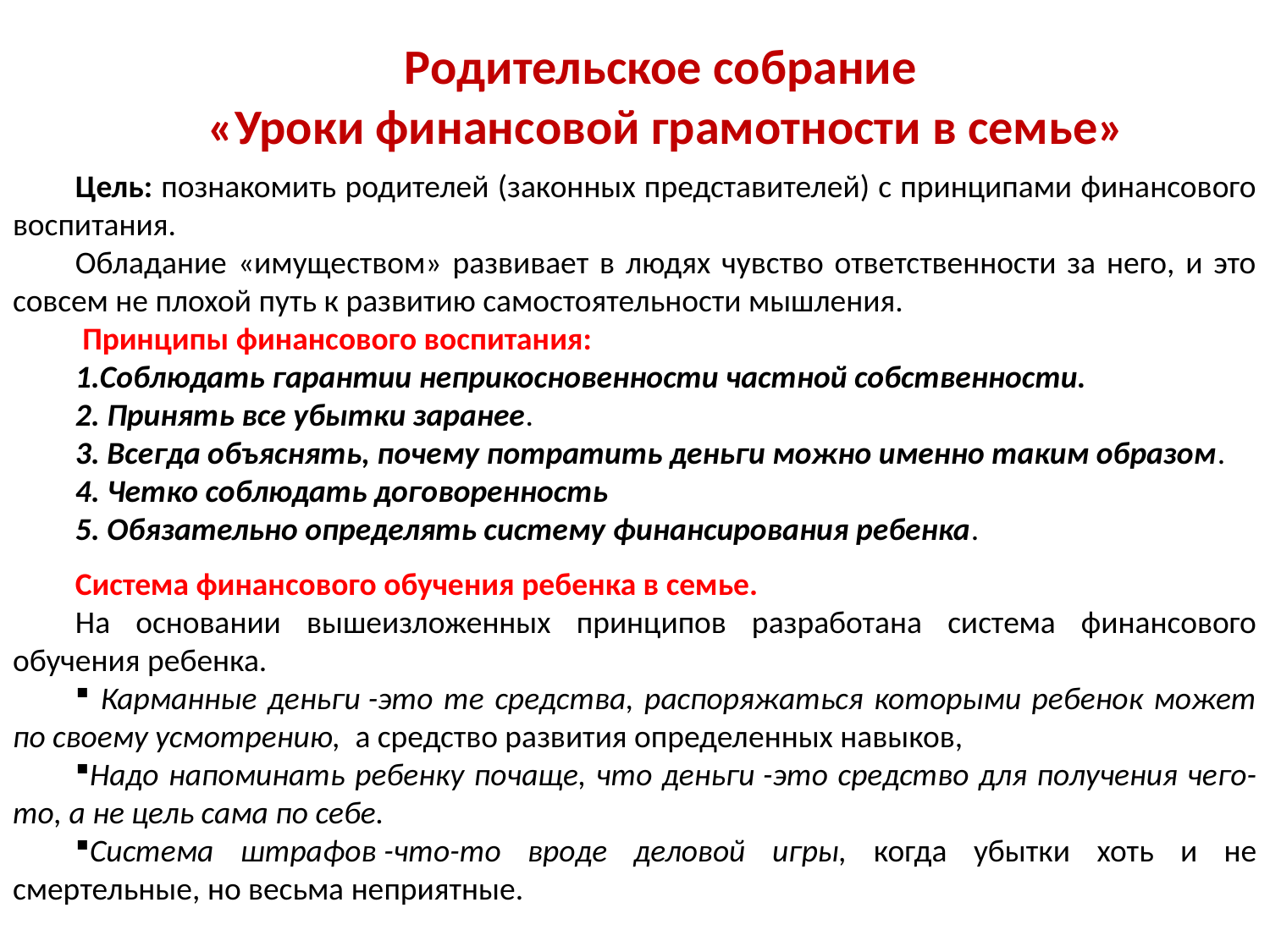

Родительское собрание
«Уроки финансовой грамотности в семье»

Цель: познакомить родителей (законных представителей) с принципами финансового воспитания.
Обладание «имуществом» развивает в людях чувство ответственности за него, и это совсем не плохой путь к развитию самостоятельности мышления.
 Принципы финансового воспитания:
1.Соблюдать гарантии неприкосновенности частной собственности.
2. Принять все убытки заранее.
3. Всегда объяснять, почему потратить деньги можно именно таким образом.
4. Четко соблюдать договоренность
5. Обязательно определять систему финансирования ребенка.

Система финансового обучения ребенка в семье.
На основании вышеизложенных принципов разработана система финансового обучения ребенка.
 Карманные деньги -это те средства, распоряжаться которыми ребенок может по своему усмотрению,  а средство развития определенных навыков,
Надо напоминать ребенку почаще, что деньги -это средство для получения чего-то, а не цель сама по себе.
Система штрафов -что-то вроде деловой игры, когда убытки хоть и не смертельные, но весьма неприятные.